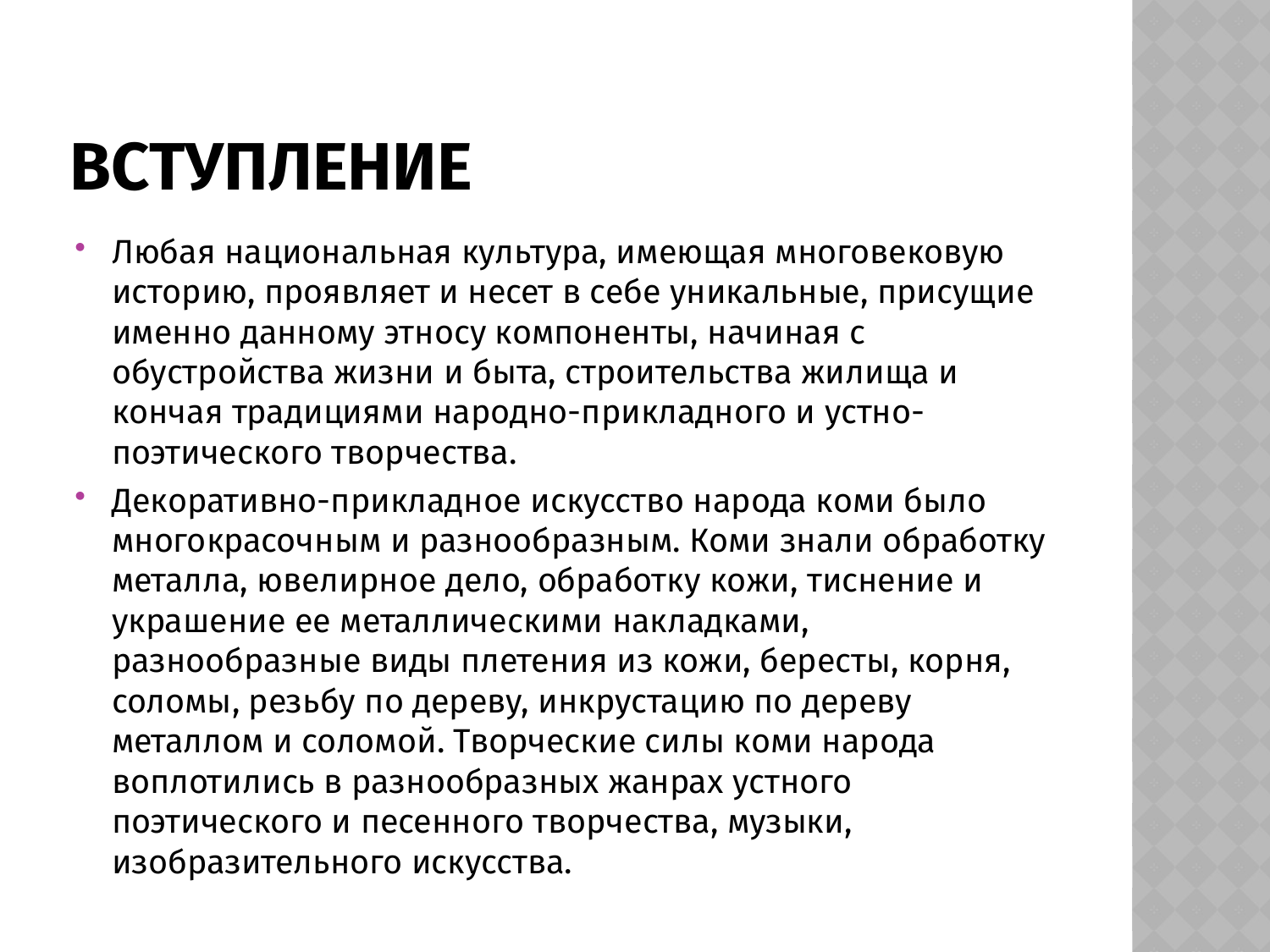

# Вступление
Любая национальная культура, имеющая многовековую историю, проявляет и несет в себе уникальные, присущие именно данному этносу компоненты, начиная с обустройства жизни и быта, строительства жилища и кончая традициями народно-прикладного и устно-поэтического творчества.
Декоративно-прикладное искусство народа коми было многокрасочным и разнообразным. Коми знали обработку металла, ювелирное дело, обработку кожи, тиснение и украшение ее металлическими накладками, разнообразные виды плетения из кожи, бересты, корня, соломы, резьбу по дереву, инкрустацию по дереву металлом и соломой. Творческие силы коми народа воплотились в разнообразных жанрах устного поэтического и песенного творчества, музыки, изобразительного искусства.